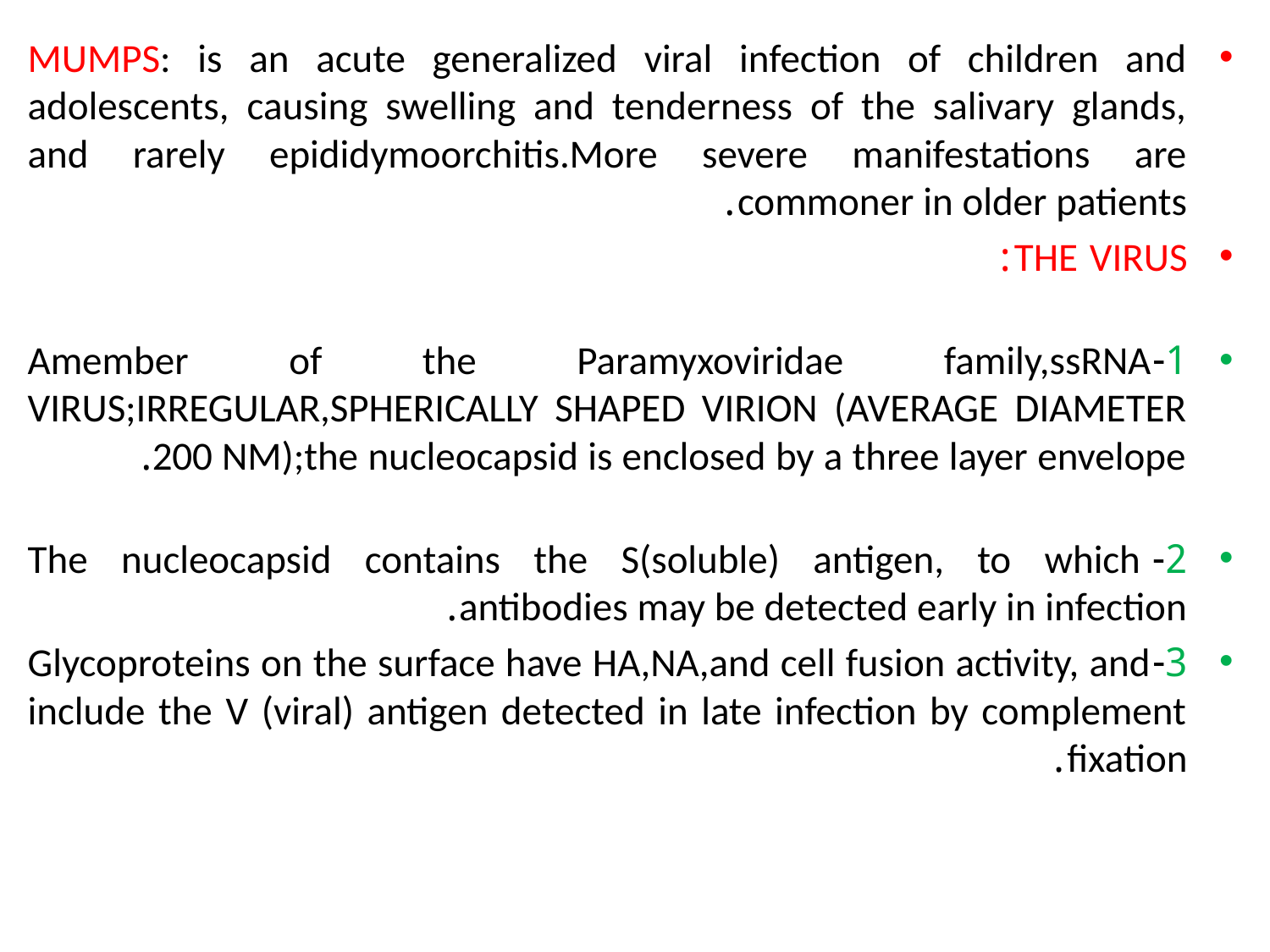

MUMPS: is an acute generalized viral infection of children and adolescents, causing swelling and tenderness of the salivary glands, and rarely epididymoorchitis.More severe manifestations are commoner in older patients.
THE VIRUS:
1-Amember of the Paramyxoviridae family,ssRNA VIRUS;IRREGULAR,SPHERICALLY SHAPED VIRION (AVERAGE DIAMETER 200 NM);the nucleocapsid is enclosed by a three layer envelope.
2- The nucleocapsid contains the S(soluble) antigen, to which antibodies may be detected early in infection.
3-Glycoproteins on the surface have HA,NA,and cell fusion activity, and include the V (viral) antigen detected in late infection by complement fixation.